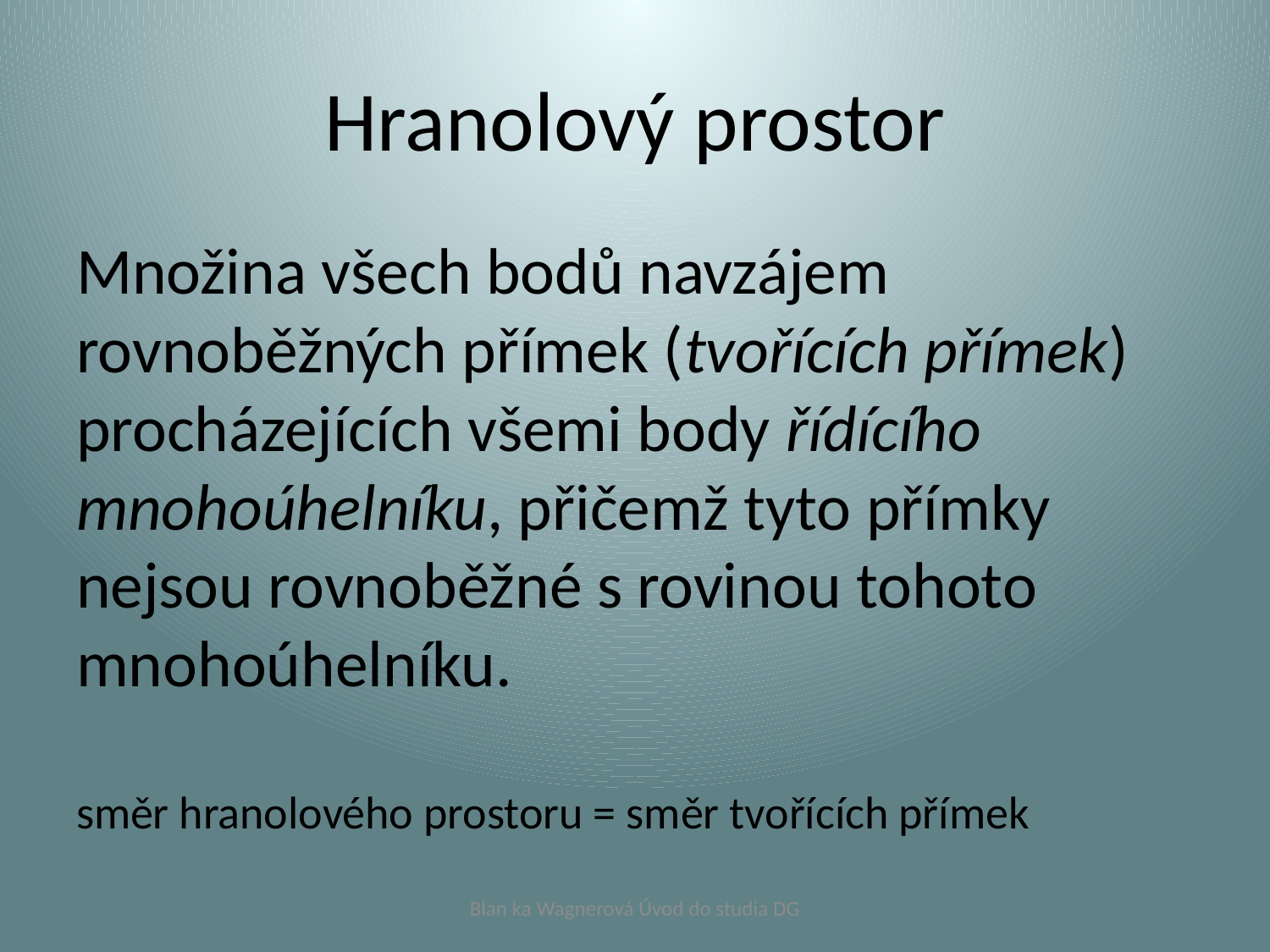

# Hranolový prostor
Množina všech bodů navzájem rovnoběžných přímek (tvořících přímek) procházejících všemi body řídícího mnohoúhelníku, přičemž tyto přímky nejsou rovnoběžné s rovinou tohoto mnohoúhelníku.

směr hranolového prostoru = směr tvořících přímek
Blan ka Wagnerová Úvod do studia DG